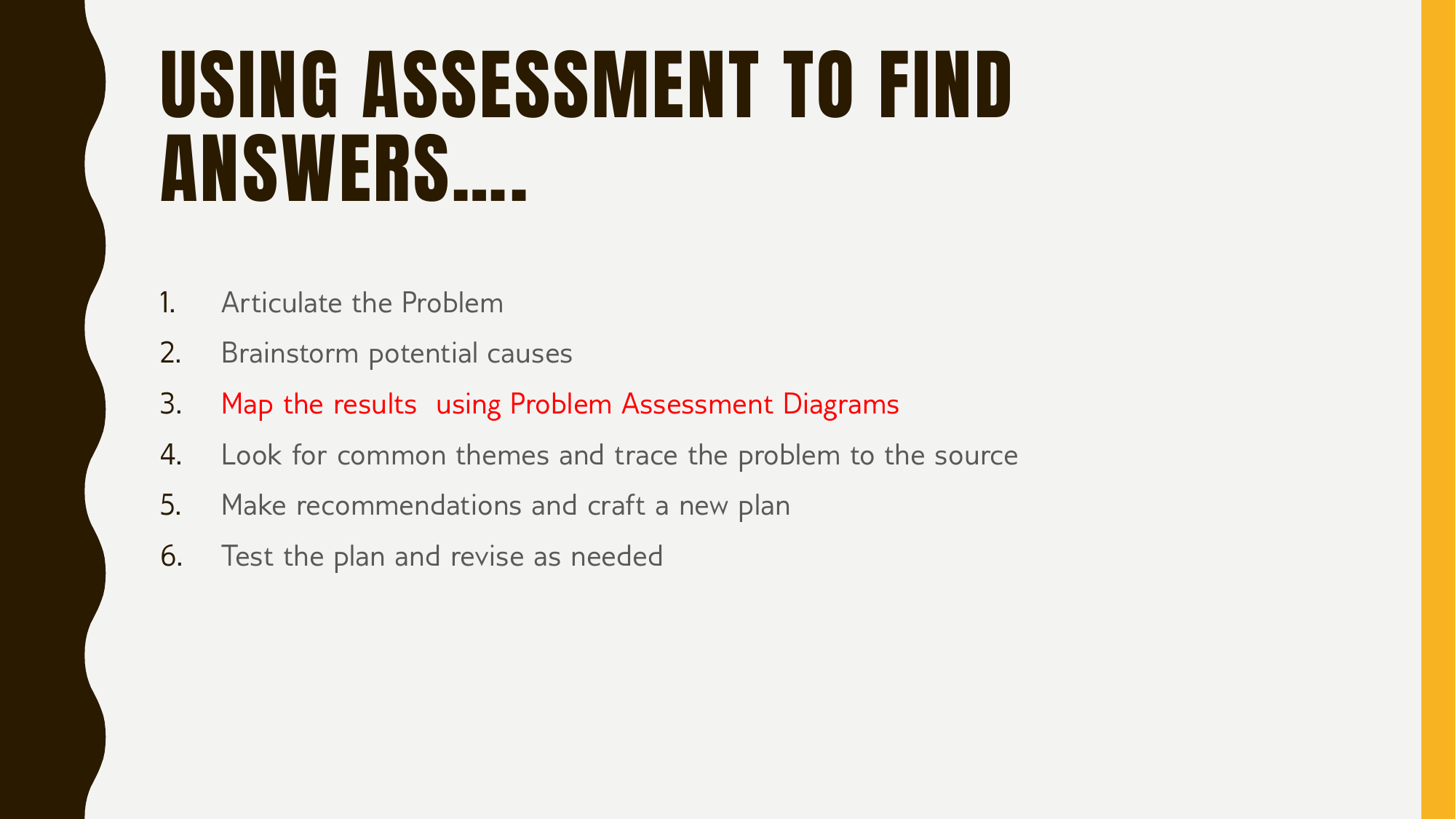

# Using Assessment to find Answers….
Articulate the Problem
Brainstorm potential causes
Map the results  using Problem Assessment Diagrams
Look for common themes and trace the problem to the source
Make recommendations and craft a new plan
Test the plan and revise as needed